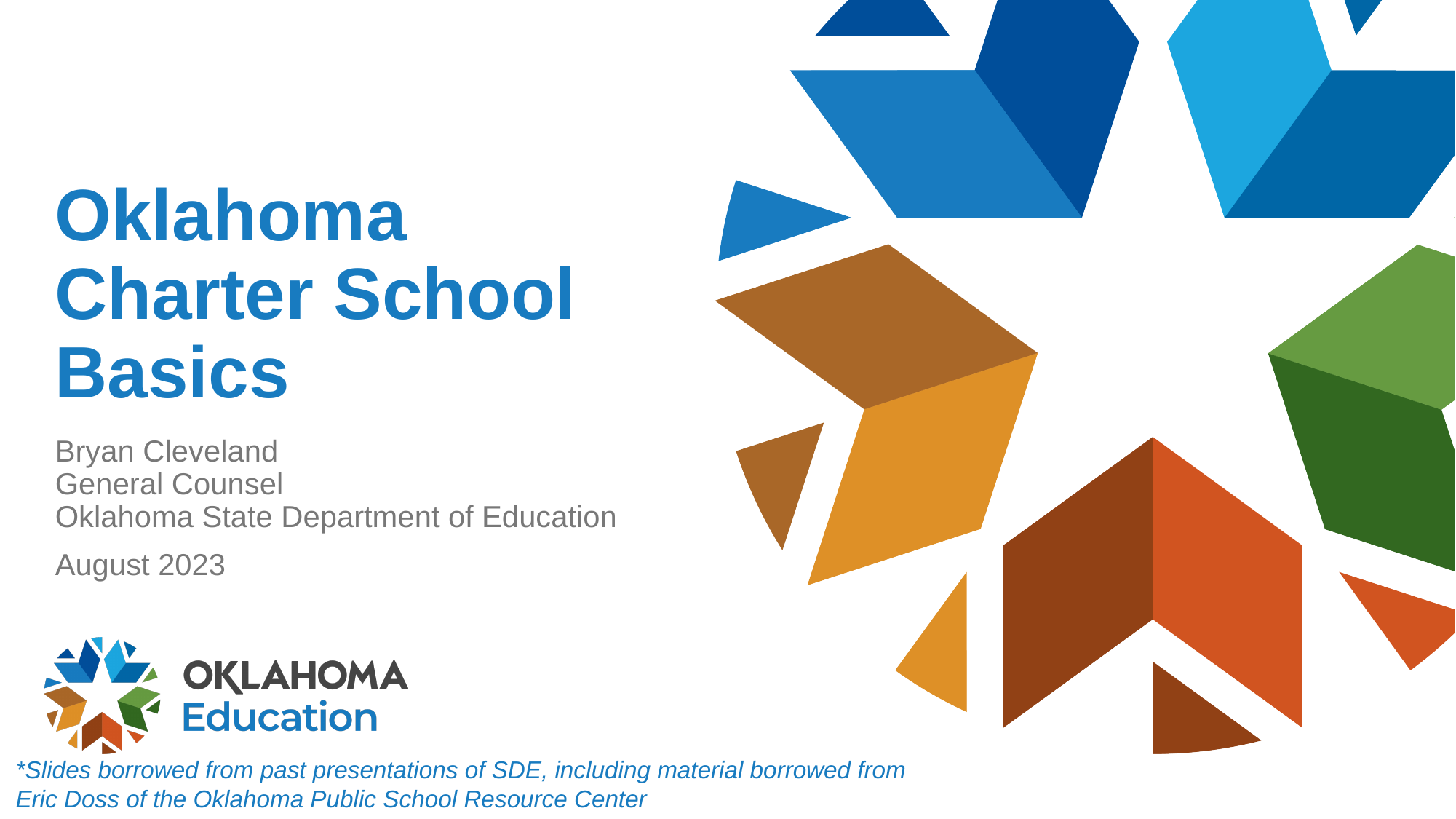

# Oklahoma Charter School Basics
Bryan Cleveland
General Counsel
Oklahoma State Department of Education
August 2023
*Slides borrowed from past presentations of SDE, including material borrowed from
Eric Doss of the Oklahoma Public School Resource Center